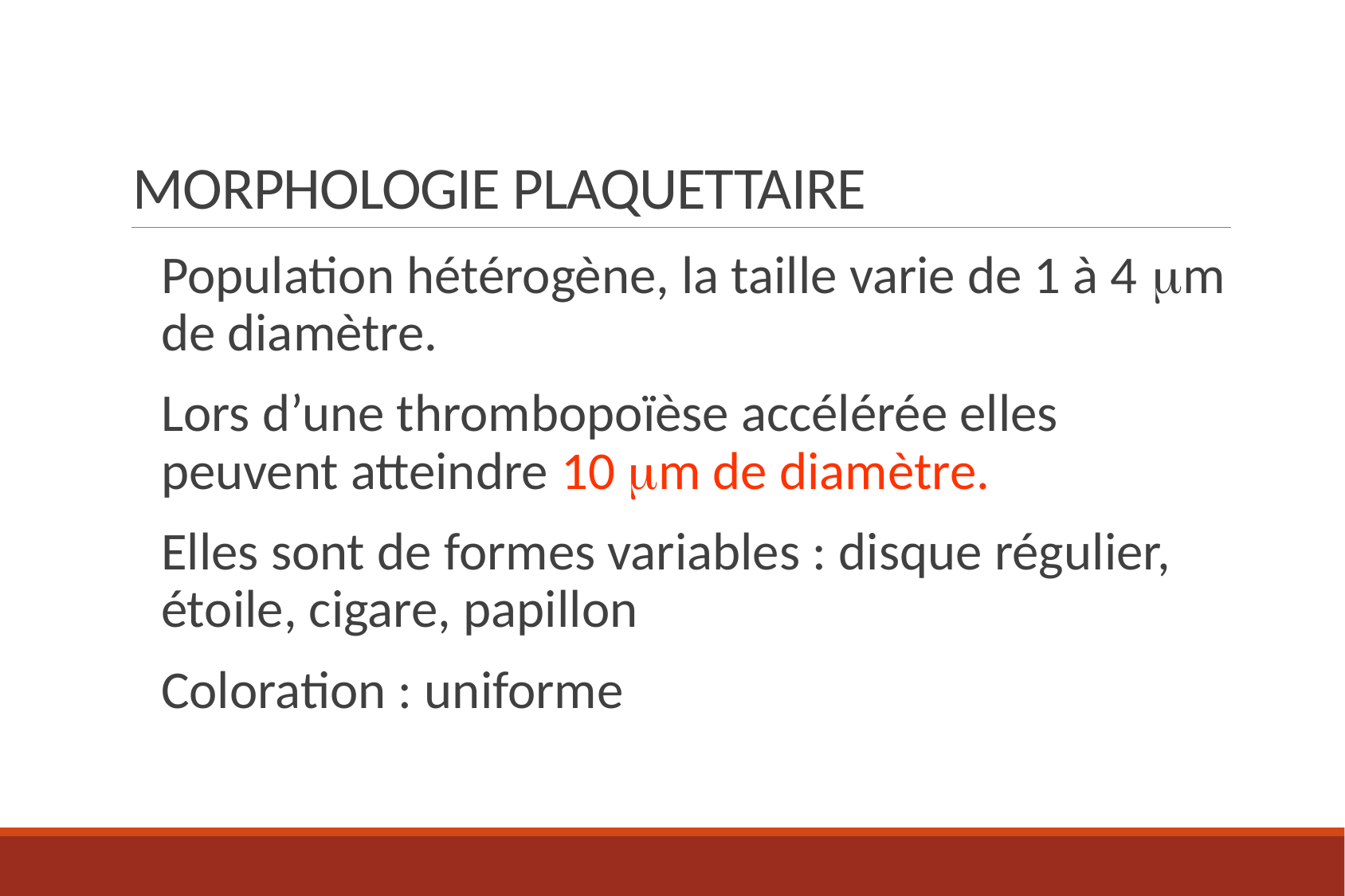

# Morphologie plaquettaire
Population hétérogène, la taille varie de 1 à 4 μm de diamètre.
Lors d’une thrombopoïèse accélérée elles peuvent atteindre 10 μm de diamètre.
Elles sont de formes variables : disque régulier, étoile, cigare, papillon
Coloration : uniforme